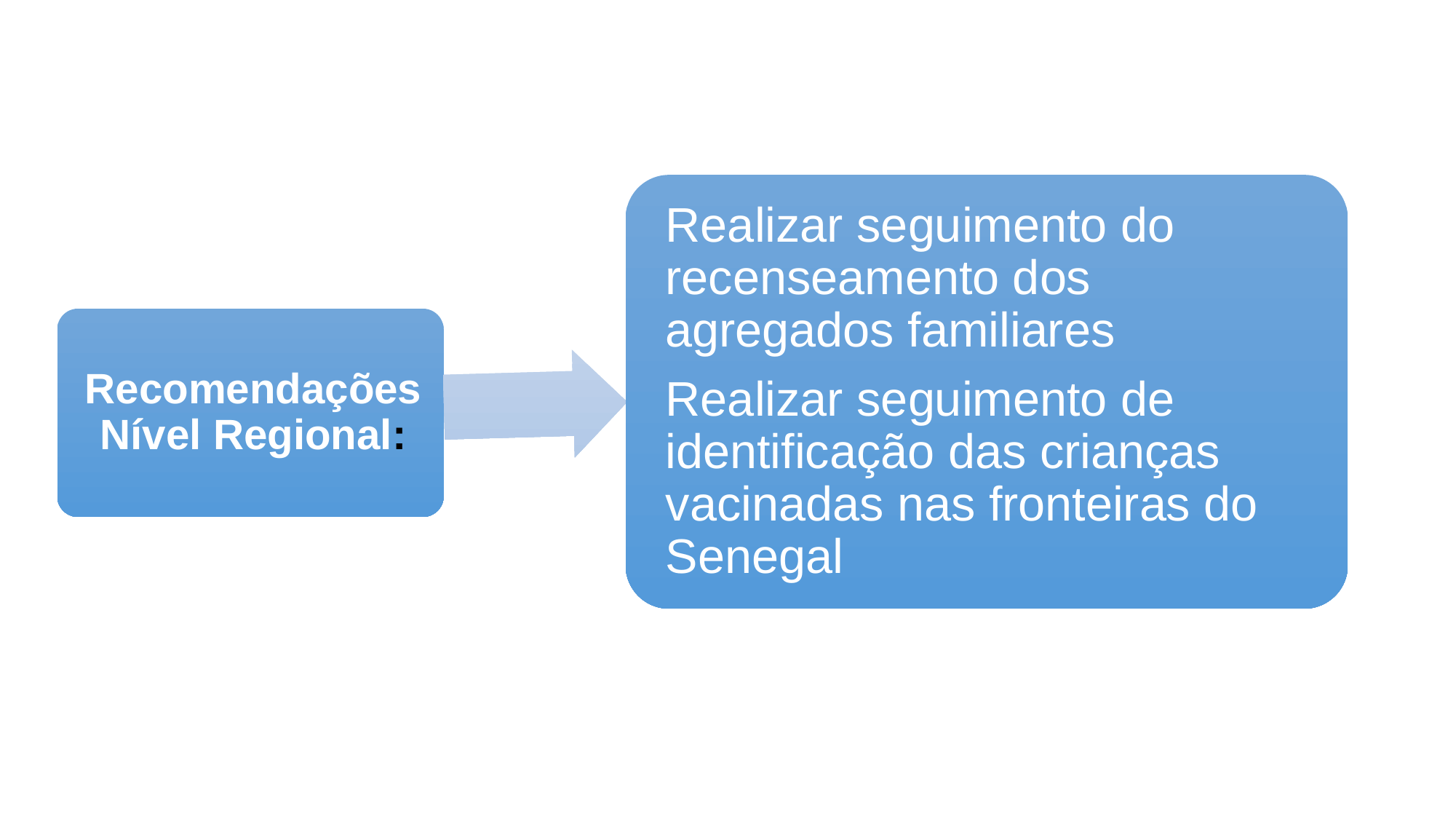

#
Recomendações Nível Regional:

Realizar seguimento do recenseamento dos agregados familiares
Realizar seguimento de identificação das crianças vacinadas nas fronteiras do Senegal